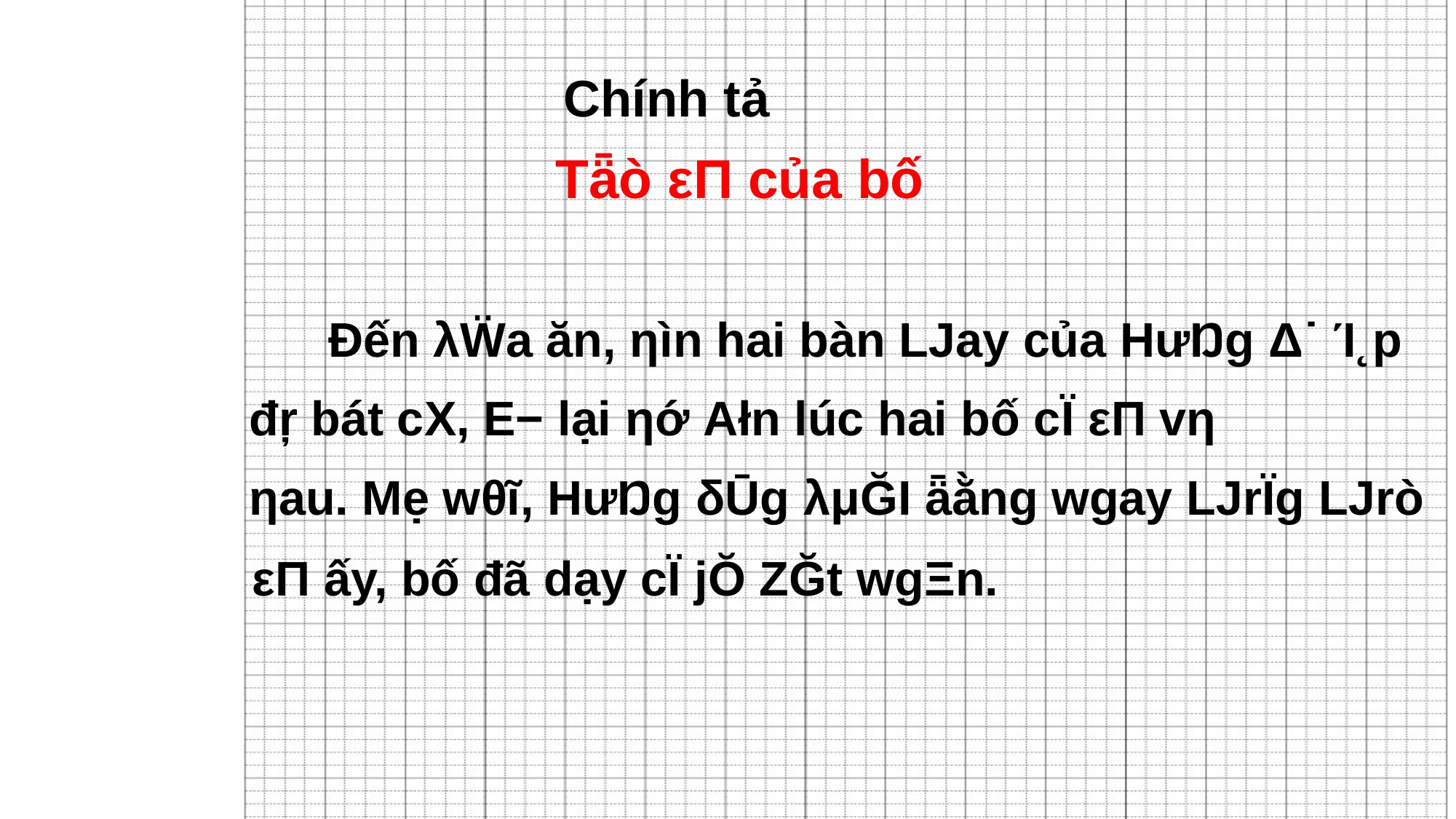

Chính tả
 Tǟò εΠ của bố
Đến λẄa ăn, ηìn hai bàn Ǉay của HưŊg Δ˙ Ί˛p
đŗ bát cΧ, Ε− lại ηớ Αłn lúc hai bố cΪ εΠ vƞ
ηau. Mẹ wθĩ, HưŊg δŪg λμĞΙ ǟằng wgay ǇrΪg Ǉrò
εΠ ấy, bố đã dạy cΪ jŎ ΖĞt wgΞn.